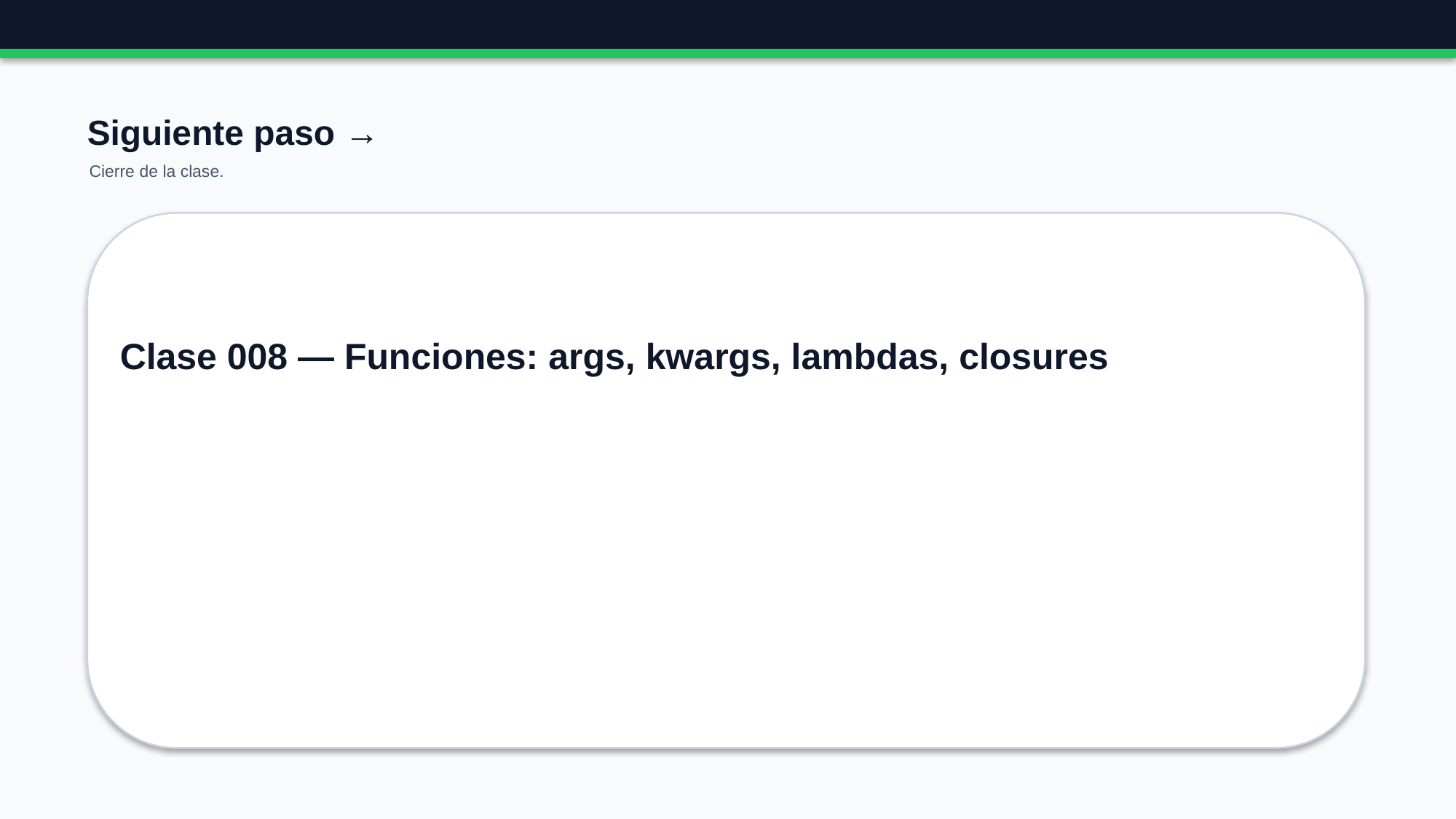

Siguiente paso →
Cierre de la clase.

Clase 008 — Funciones: args, kwargs, lambdas, closures